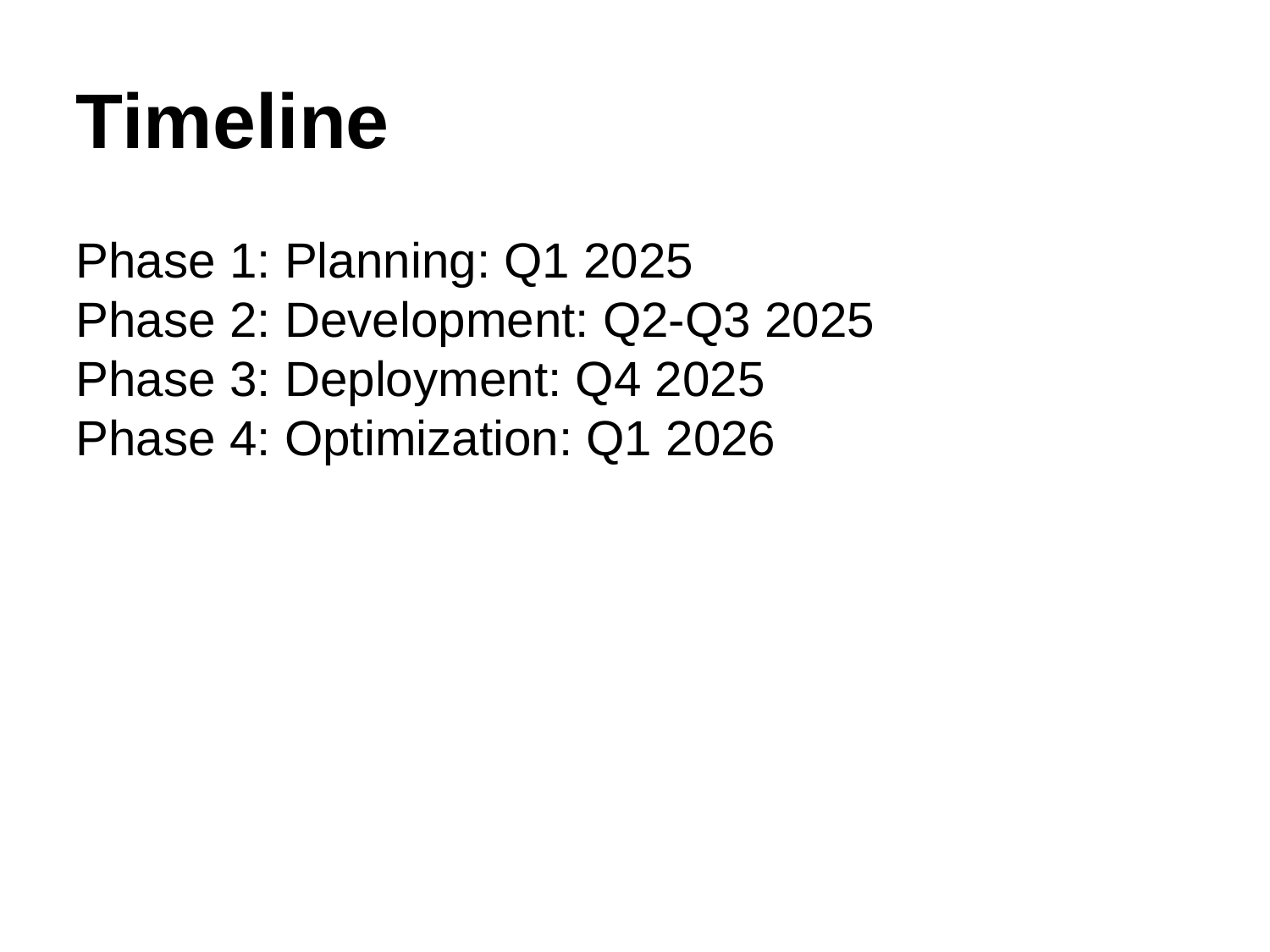

Timeline
Phase 1: Planning: Q1 2025
Phase 2: Development: Q2-Q3 2025
Phase 3: Deployment: Q4 2025
Phase 4: Optimization: Q1 2026